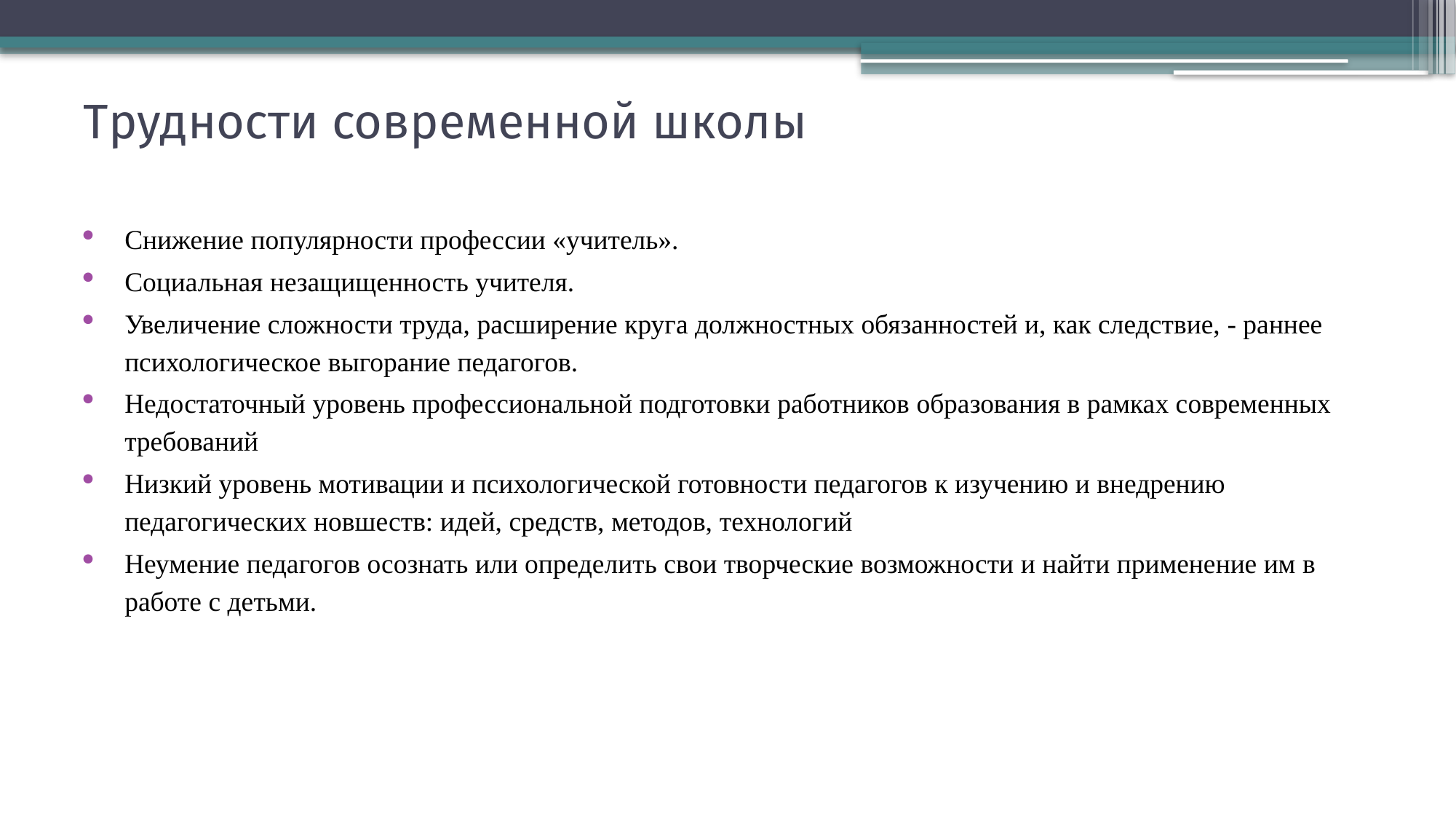

# Трудности современной школы
Снижение популярности профессии «учитель».
Социальная незащищенность учителя.
Увеличение сложности труда, расширение круга должностных обязанностей и, как следствие, - раннее психологическое выгорание педагогов.
Недостаточный уровень профессиональной подготовки работников образования в рамках современных требований
Низкий уровень мотивации и психологической готовности педагогов к изучению и внедрению педагогических новшеств: идей, средств, методов, технологий
Неумение педагогов осознать или определить свои творческие возможности и найти применение им в работе с детьми.